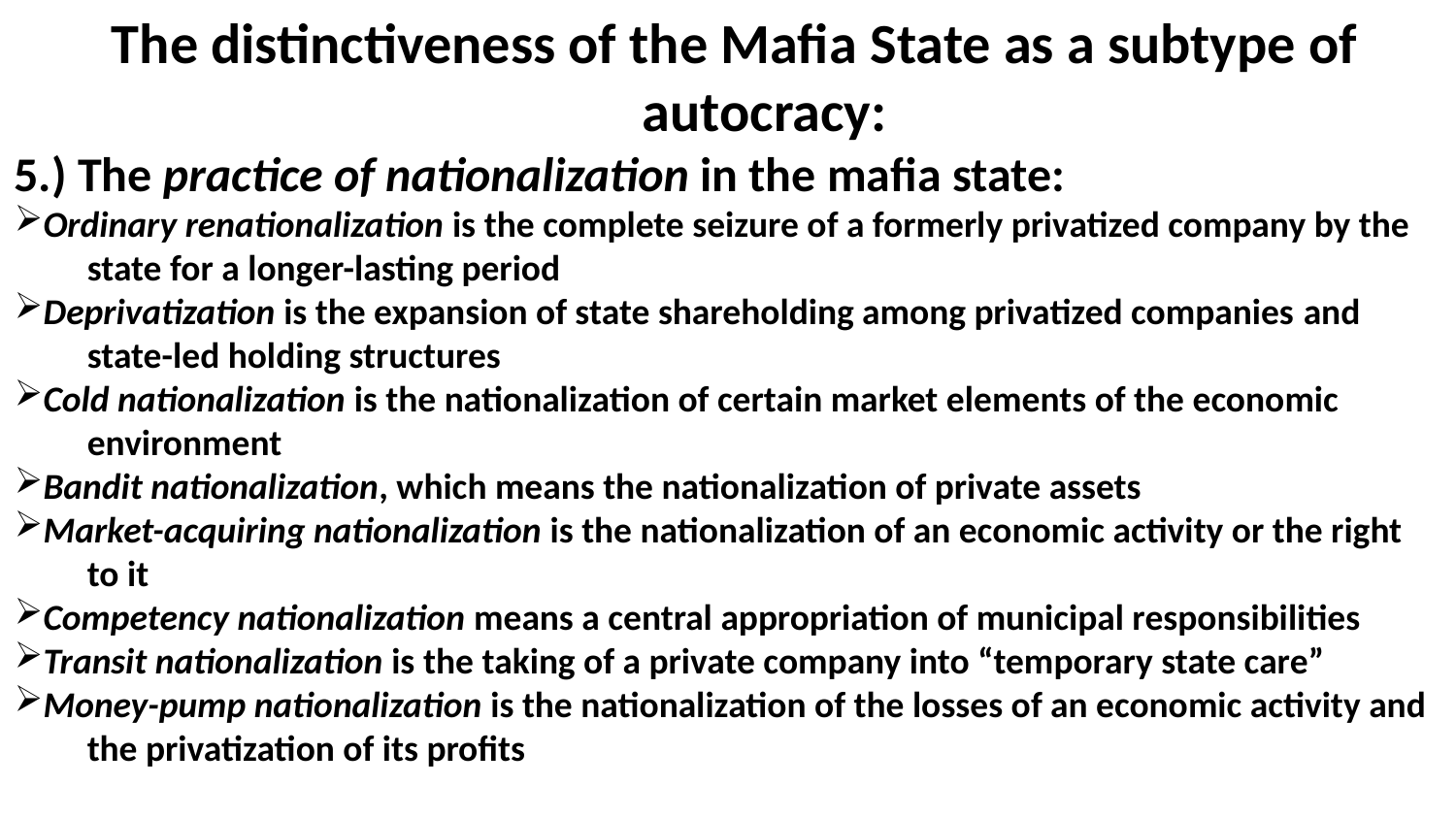

The distinctiveness of the Mafia State as a subtype of autocracy:
5.) The practice of nationalization in the mafia state:
Ordinary renationalization is the complete seizure of a formerly privatized company by the state for a longer-lasting period
Deprivatization is the expansion of state shareholding among privatized companies and state-led holding structures
Cold nationalization is the nationalization of certain market elements of the economic environment
Bandit nationalization, which means the nationalization of private assets
Market-acquiring nationalization is the nationalization of an economic activity or the right to it
Competency nationalization means a central appropriation of municipal responsibilities
Transit nationalization is the taking of a private company into “temporary state care”
Money-pump nationalization is the nationalization of the losses of an economic activity and the privatization of its profits